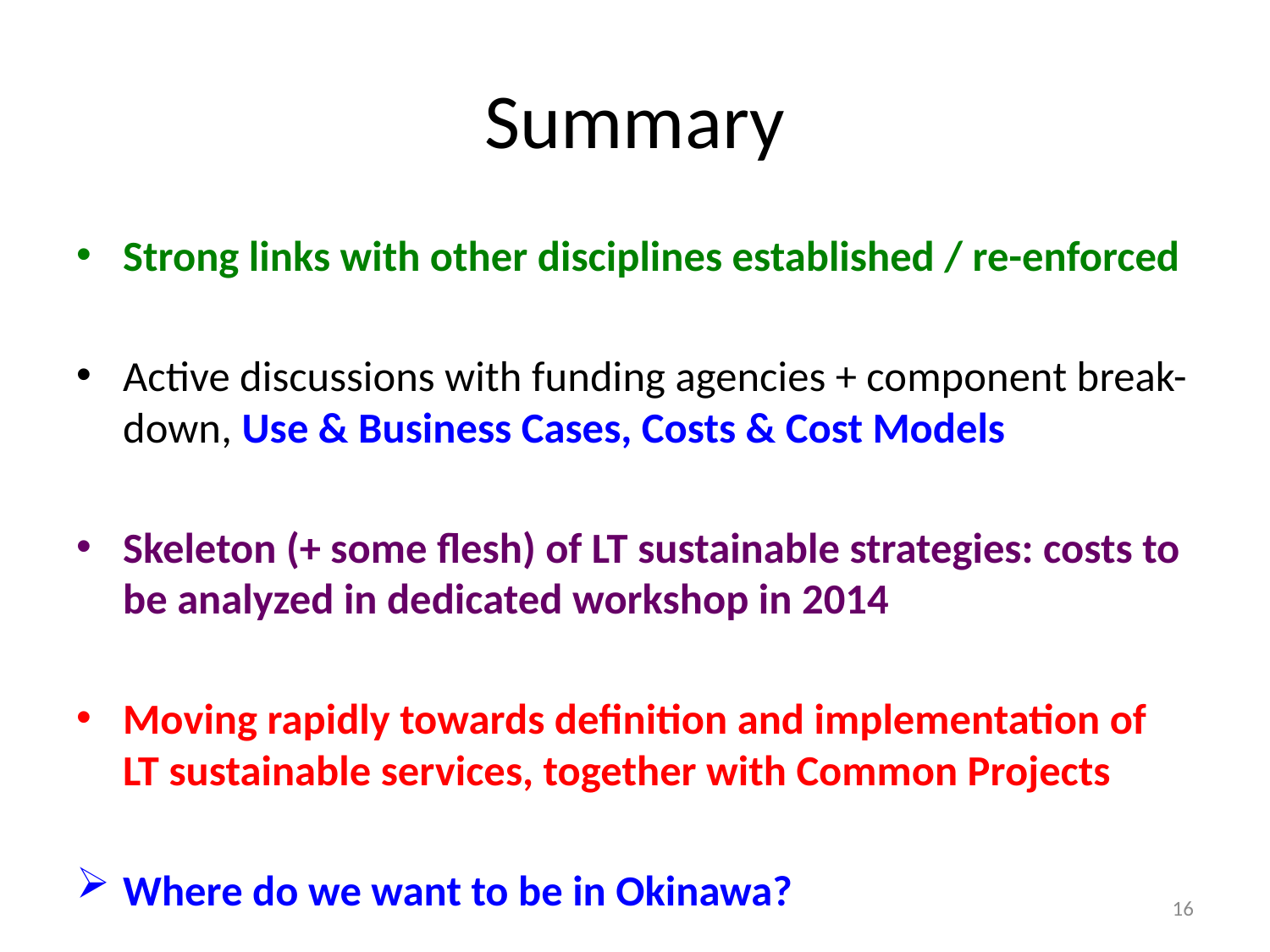

# Summary
Strong links with other disciplines established / re-enforced

Active discussions with funding agencies + component break-down, Use & Business Cases, Costs & Cost Models

Skeleton (+ some flesh) of LT sustainable strategies: costs to be analyzed in dedicated workshop in 2014

Moving rapidly towards definition and implementation of LT sustainable services, together with Common Projects

Where do we want to be in Okinawa?

16